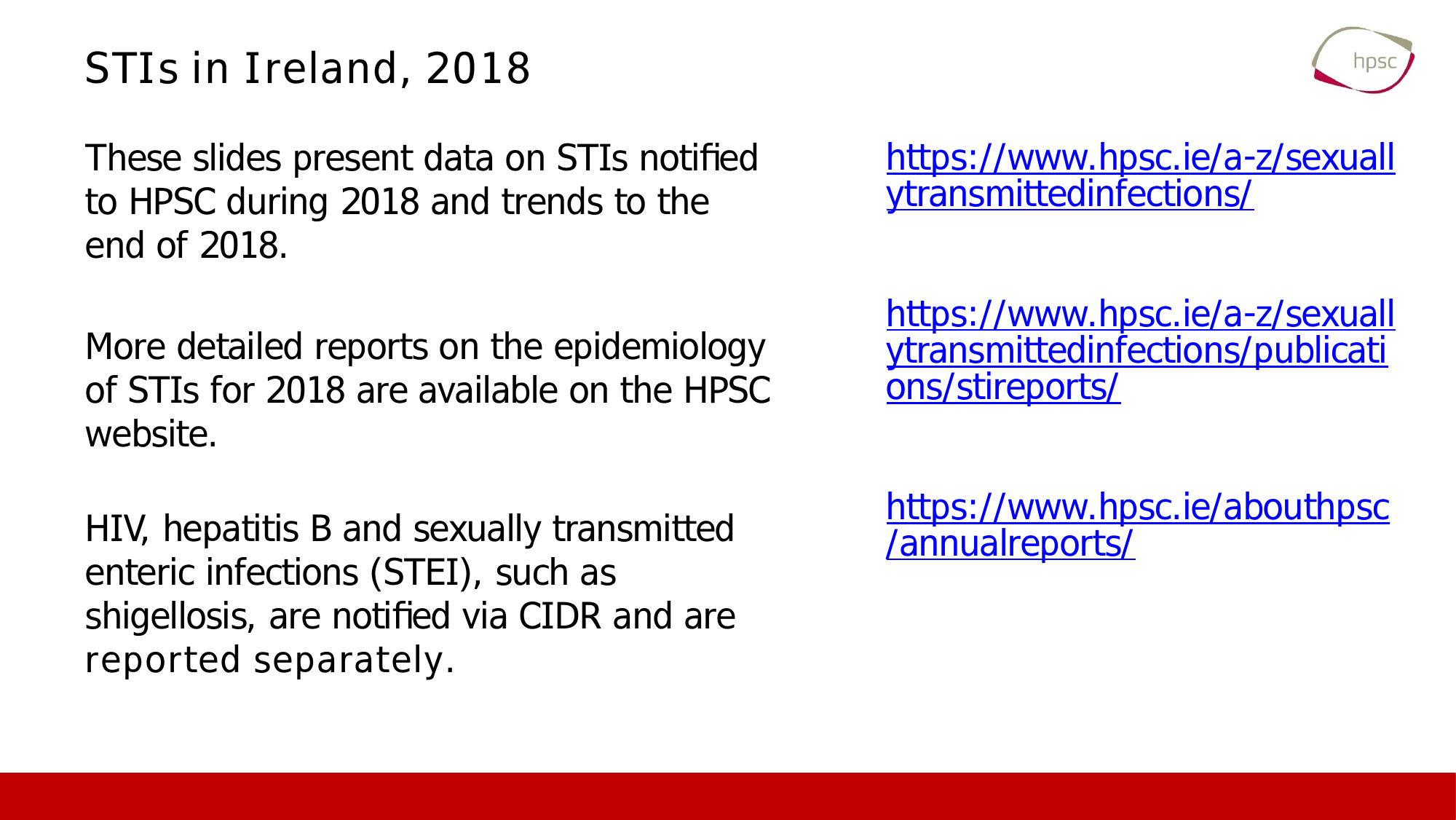

# STIs in Ireland, 2018
https://www.hpsc.ie/a-z/sexuallytransmittedinfections/

https://www.hpsc.ie/a-z/sexuallytransmittedinfections/publications/stireports/

https://www.hpsc.ie/abouthpsc/annualreports/
These slides present data on STIs notified to HPSC during 2018 and trends to the end of 2018.

More detailed reports on the epidemiology of STIs for 2018 are available on the HPSC website.

HIV, hepatitis B and sexually transmitted enteric infections (STEI), such as shigellosis, are notified via CIDR and are reported separately.

3